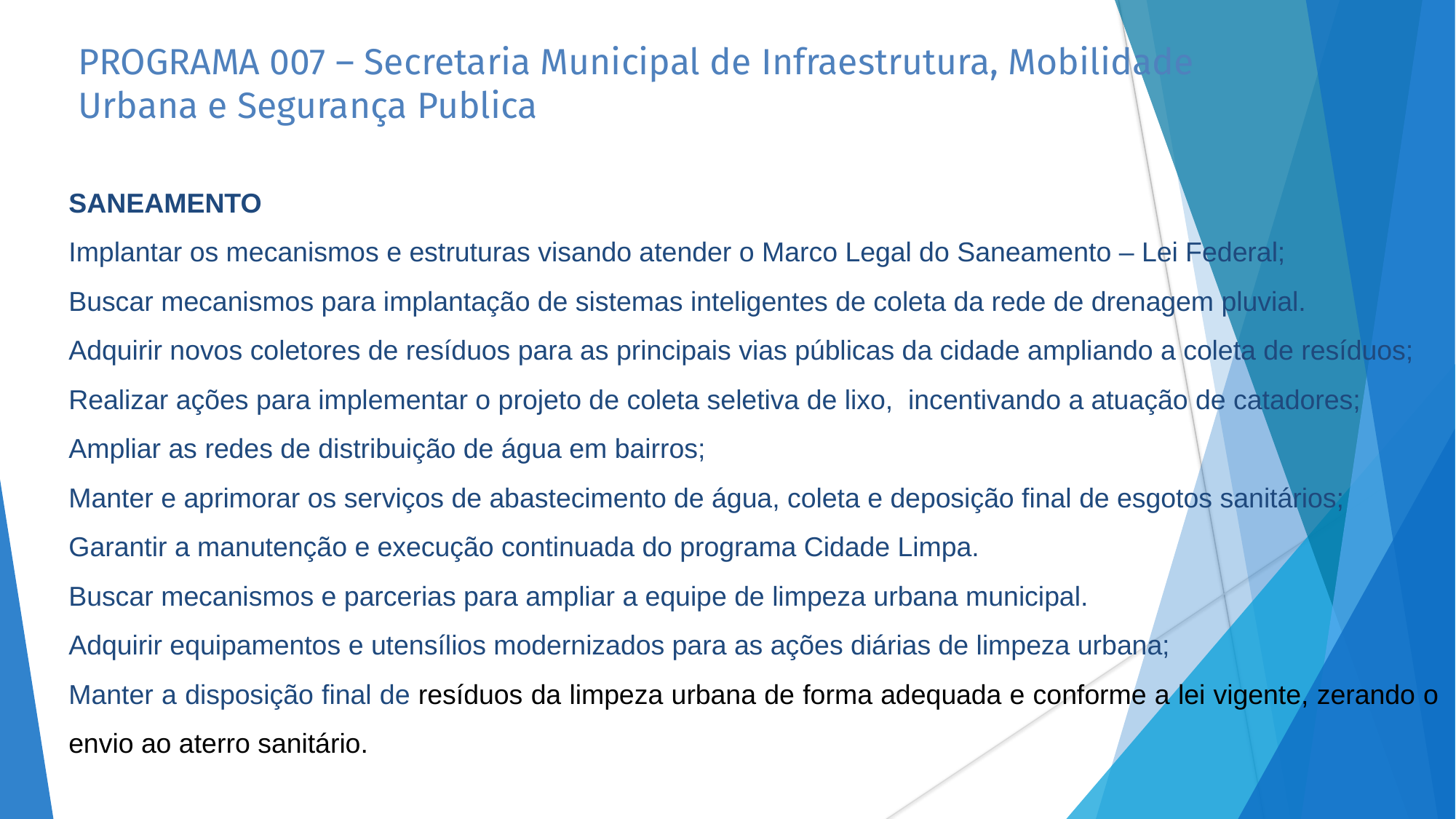

# PROGRAMA 007 – Secretaria Municipal de Infraestrutura, Mobilidade Urbana e Segurança Publica
SANEAMENTO
Implantar os mecanismos e estruturas visando atender o Marco Legal do Saneamento – Lei Federal;
Buscar mecanismos para implantação de sistemas inteligentes de coleta da rede de drenagem pluvial.
Adquirir novos coletores de resíduos para as principais vias públicas da cidade ampliando a coleta de resíduos;
Realizar ações para implementar o projeto de coleta seletiva de lixo,  incentivando a atuação de catadores;
Ampliar as redes de distribuição de água em bairros;
Manter e aprimorar os serviços de abastecimento de água, coleta e deposição final de esgotos sanitários;
Garantir a manutenção e execução continuada do programa Cidade Limpa.
Buscar mecanismos e parcerias para ampliar a equipe de limpeza urbana municipal.
Adquirir equipamentos e utensílios modernizados para as ações diárias de limpeza urbana;
Manter a disposição final de resíduos da limpeza urbana de forma adequada e conforme a lei vigente, zerando o envio ao aterro sanitário.